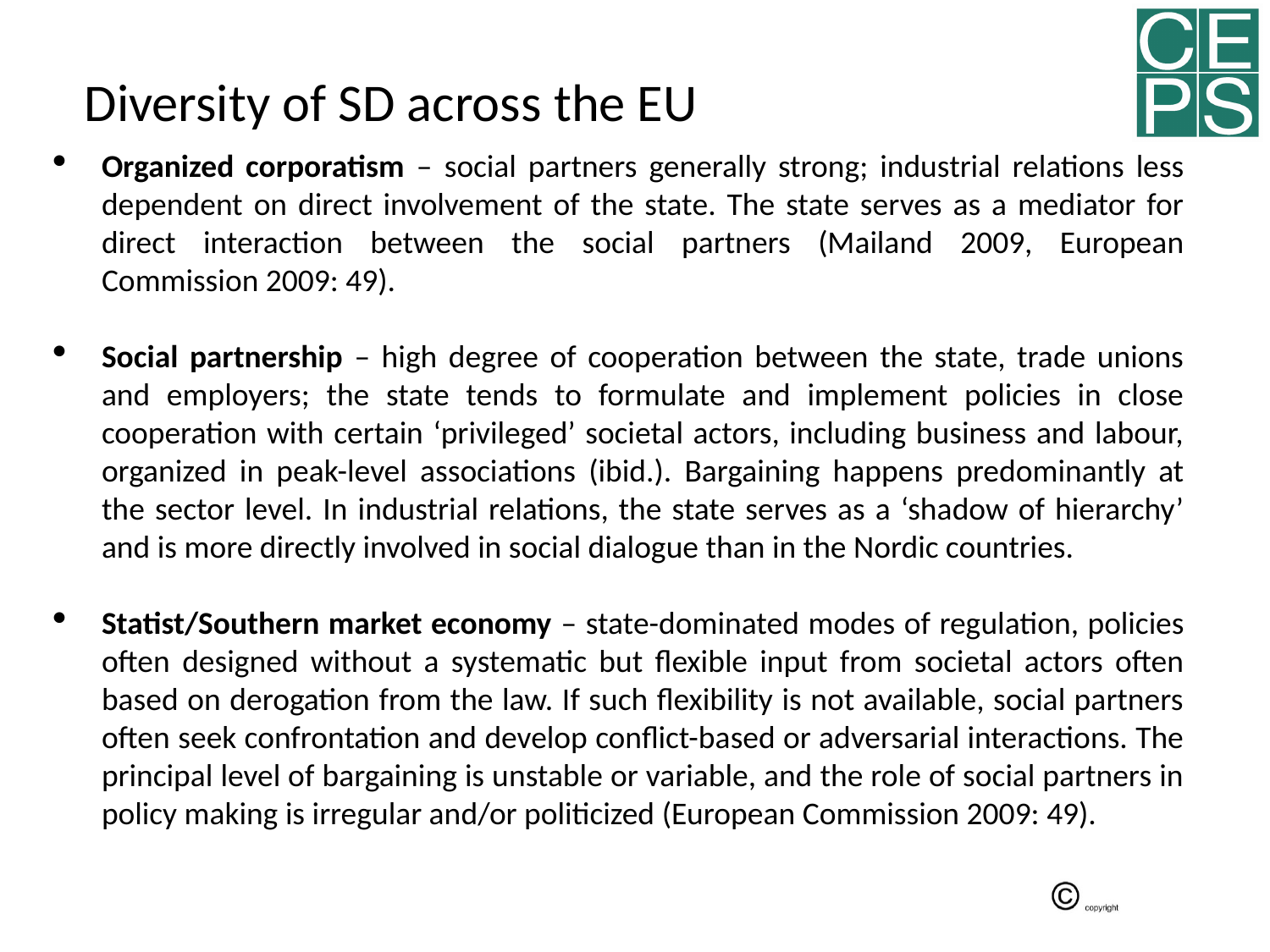

# Diversity of SD across the EU
Organized corporatism – social partners generally strong; industrial relations less dependent on direct involvement of the state. The state serves as a mediator for direct interaction between the social partners (Mailand 2009, European Commission 2009: 49).

Social partnership – high degree of cooperation between the state, trade unions and employers; the state tends to formulate and implement policies in close cooperation with certain ‘privileged’ societal actors, including business and labour, organized in peak-level associations (ibid.). Bargaining happens predominantly at the sector level. In industrial relations, the state serves as a ‘shadow of hierarchy’ and is more directly involved in social dialogue than in the Nordic countries.

Statist/Southern market economy – state-dominated modes of regulation, policies often designed without a systematic but flexible input from societal actors often based on derogation from the law. If such flexibility is not available, social partners often seek confrontation and develop conflict-based or adversarial interactions. The principal level of bargaining is unstable or variable, and the role of social partners in policy making is irregular and/or politicized (European Commission 2009: 49).